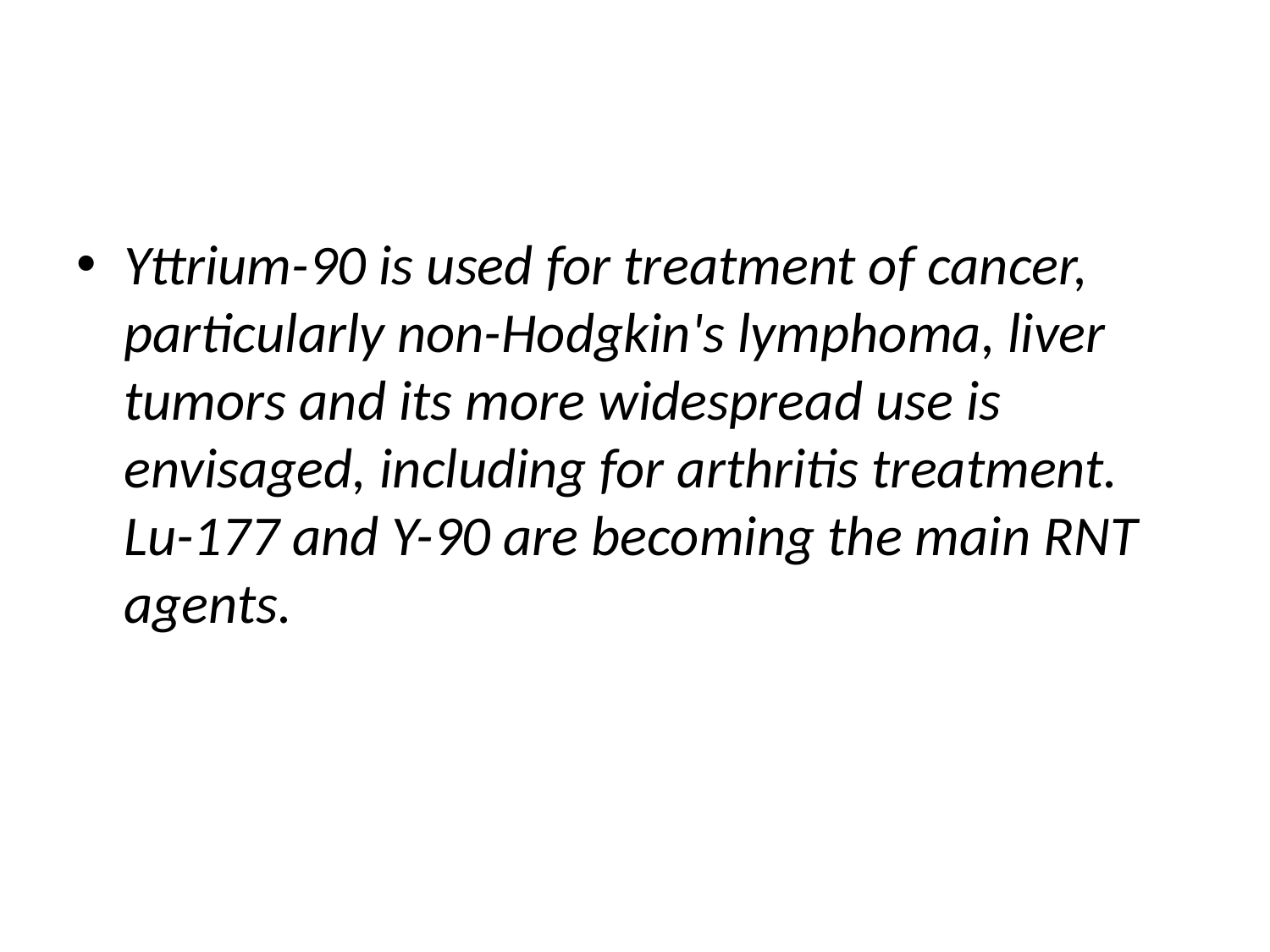

#
Yttrium-90 is used for treatment of cancer, particularly non-Hodgkin's lymphoma, liver tumors and its more widespread use is envisaged, including for arthritis treatment. Lu-177 and Y-90 are becoming the main RNT agents.